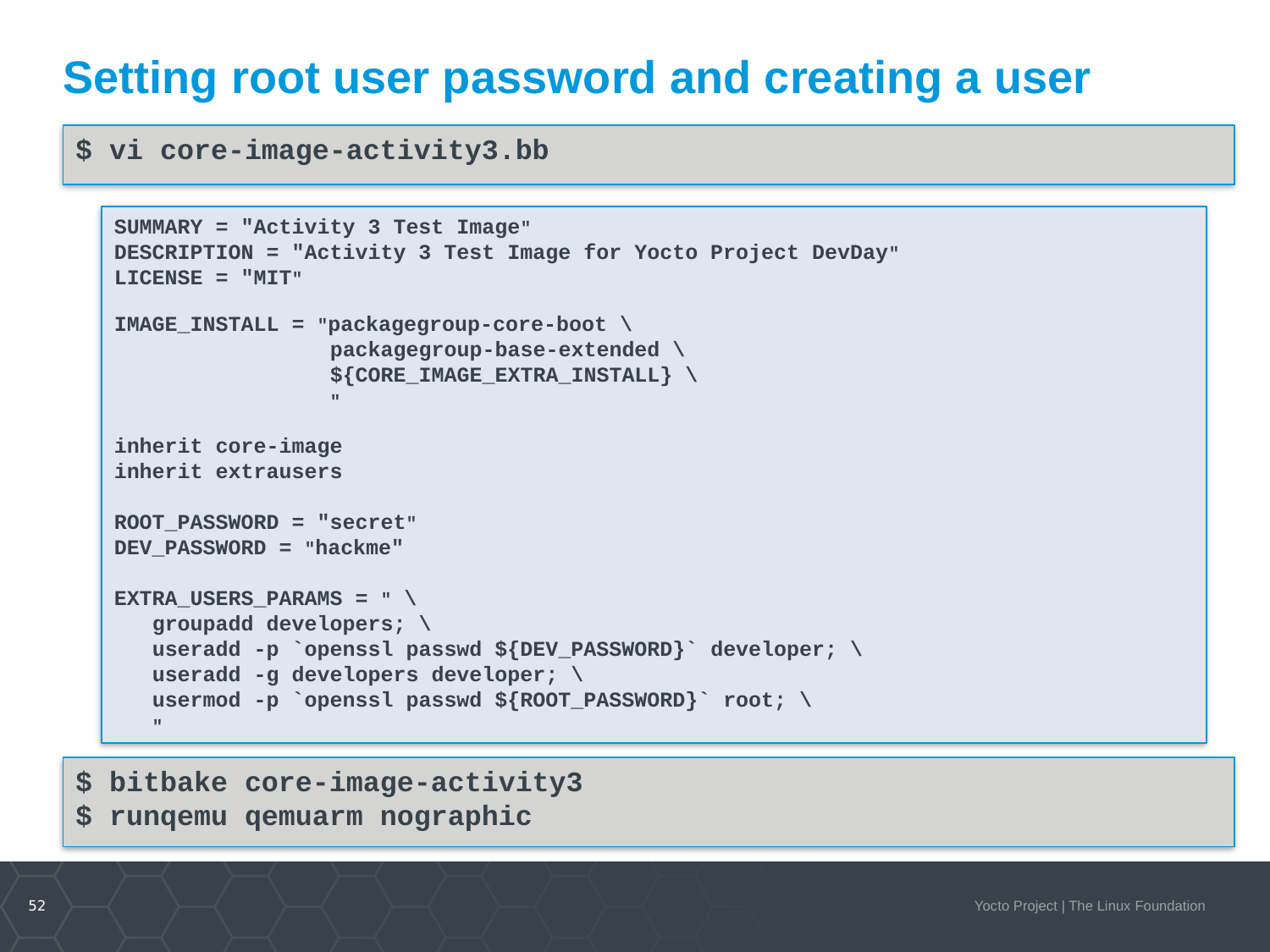

Setting root user password and creating a user
$ vi core-image-activity3.bb

SUMMARY = "Activity 3 Test Image"
DESCRIPTION = "Activity 3 Test Image for Yocto Project DevDay"
LICENSE = "MIT"

IMAGE_INSTALL = "packagegroup-core-boot \
                 packagegroup-base-extended \
                 ${CORE_IMAGE_EXTRA_INSTALL} \
                 "

inherit core-image
inherit extrausers

ROOT_PASSWORD = "secret"
DEV_PASSWORD = "hackme"

EXTRA_USERS_PARAMS = " \
   groupadd developers; \
   useradd -p `openssl passwd ${DEV_PASSWORD}` developer; \
   useradd -g developers developer; \
   usermod -p `openssl passwd ${ROOT_PASSWORD}` root; \
   "
$ bitbake core-image-activity3
$ runqemu qemuarm nographic